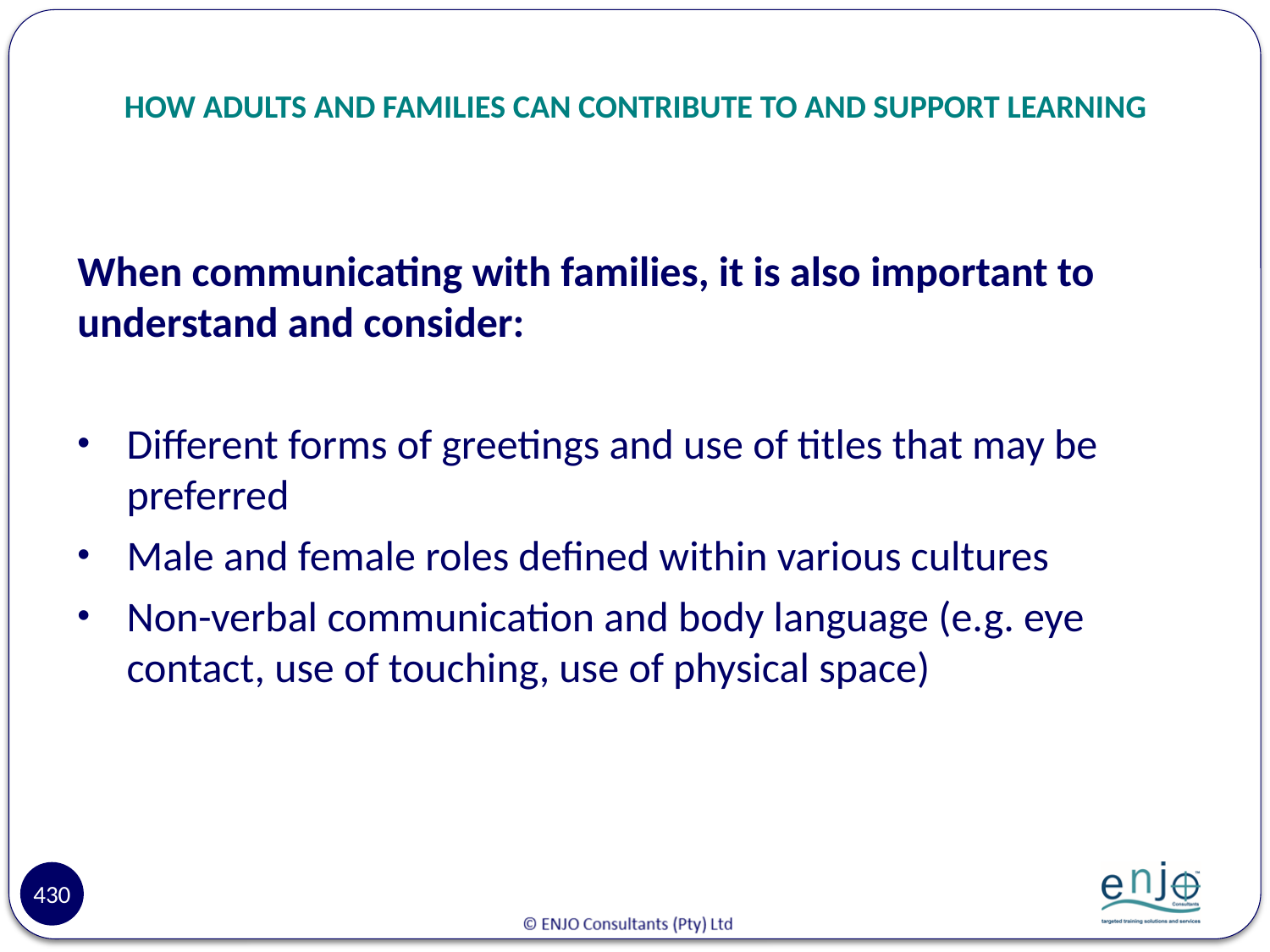

# HOW ADULTS AND FAMILIES CAN CONTRIBUTE TO AND SUPPORT LEARNING
When communicating with families, it is also important to understand and consider:

Different forms of greetings and use of titles that may be preferred
Male and female roles defined within various cultures
Non-verbal communication and body language (e.g. eye contact, use of touching, use of physical space)

430